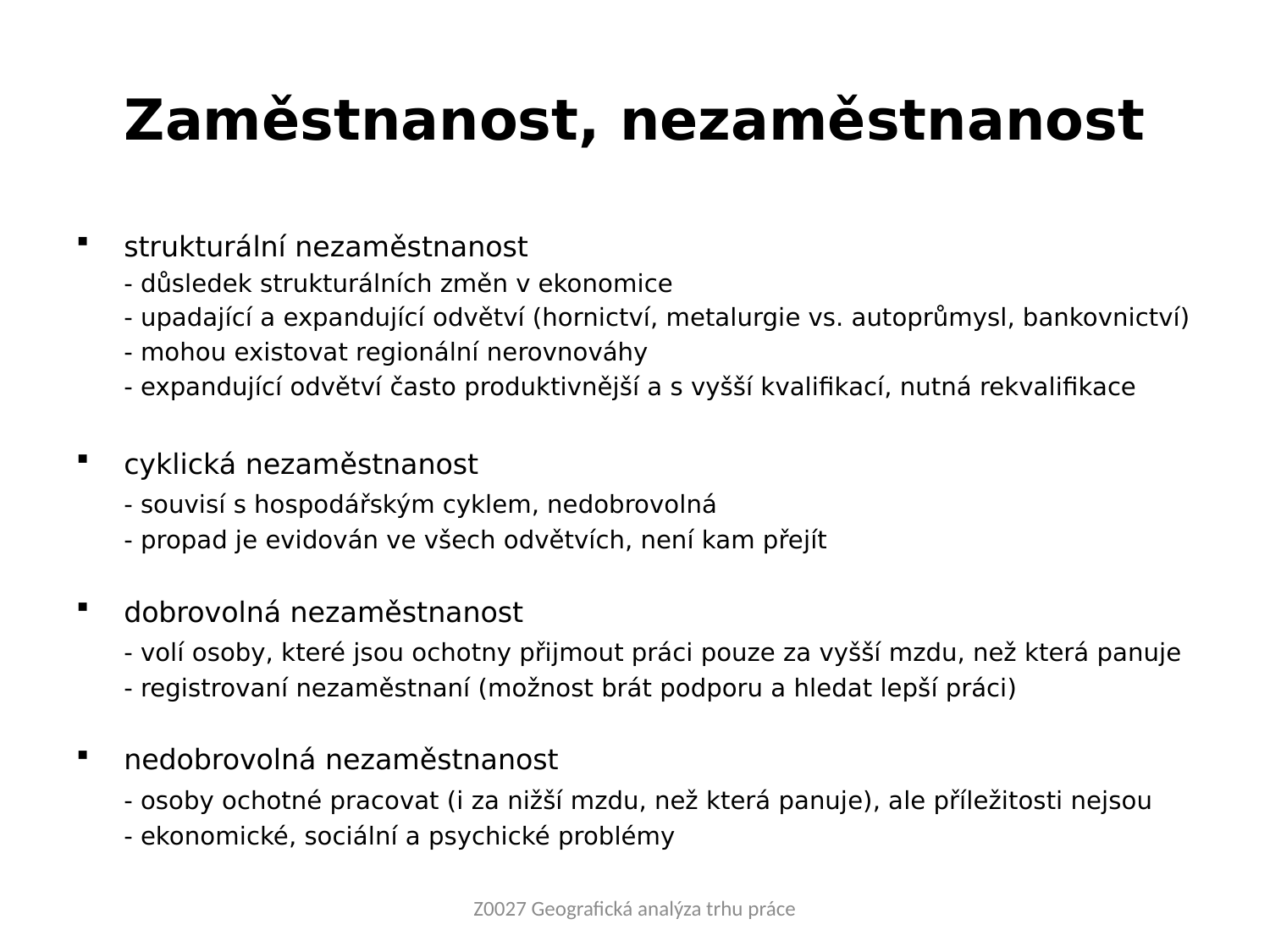

# Zaměstnanost, nezaměstnanost
strukturální nezaměstnanost
	- důsledek strukturálních změn v ekonomice
	- upadající a expandující odvětví (hornictví, metalurgie vs. autoprůmysl, bankovnictví)
	- mohou existovat regionální nerovnováhy
	- expandující odvětví často produktivnější a s vyšší kvalifikací, nutná rekvalifikace

cyklická nezaměstnanost
	- souvisí s hospodářským cyklem, nedobrovolná
	- propad je evidován ve všech odvětvích, není kam přejít

dobrovolná nezaměstnanost
	- volí osoby, které jsou ochotny přijmout práci pouze za vyšší mzdu, než která panuje
	- registrovaní nezaměstnaní (možnost brát podporu a hledat lepší práci)

nedobrovolná nezaměstnanost
	- osoby ochotné pracovat (i za nižší mzdu, než která panuje), ale příležitosti nejsou
	- ekonomické, sociální a psychické problémy

Z0027 Geografická analýza trhu práce